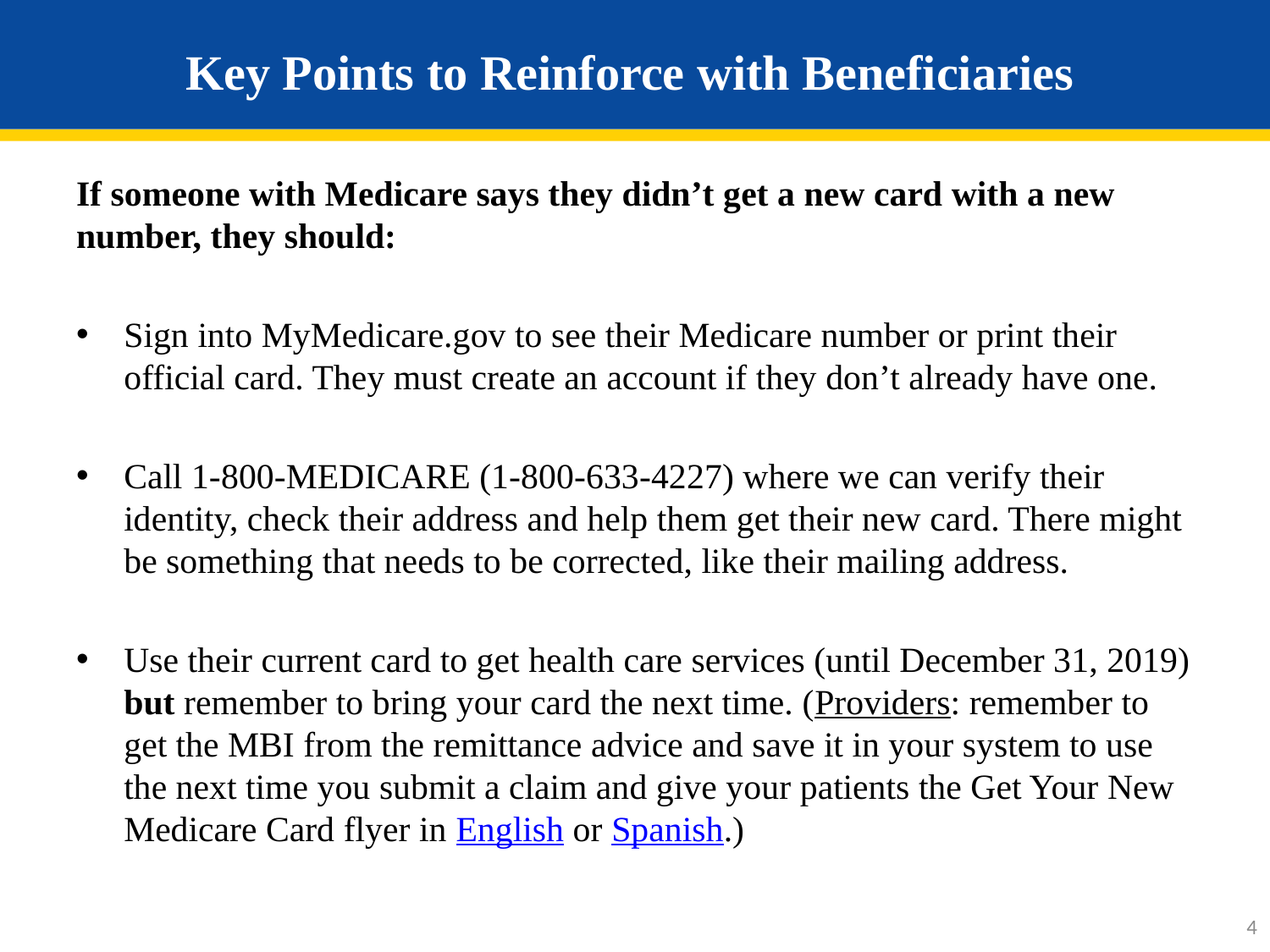

# Key Points to Reinforce with Beneficiaries
If someone with Medicare says they didn’t get a new card with a new number, they should:

Sign into MyMedicare.gov to see their Medicare number or print their official card. They must create an account if they don’t already have one.

Call 1-800-MEDICARE (1-800-633-4227) where we can verify their identity, check their address and help them get their new card. There might be something that needs to be corrected, like their mailing address.

Use their current card to get health care services (until December 31, 2019) but remember to bring your card the next time. (Providers: remember to get the MBI from the remittance advice and save it in your system to use the next time you submit a claim and give your patients the Get Your New Medicare Card flyer in English or Spanish.)

4